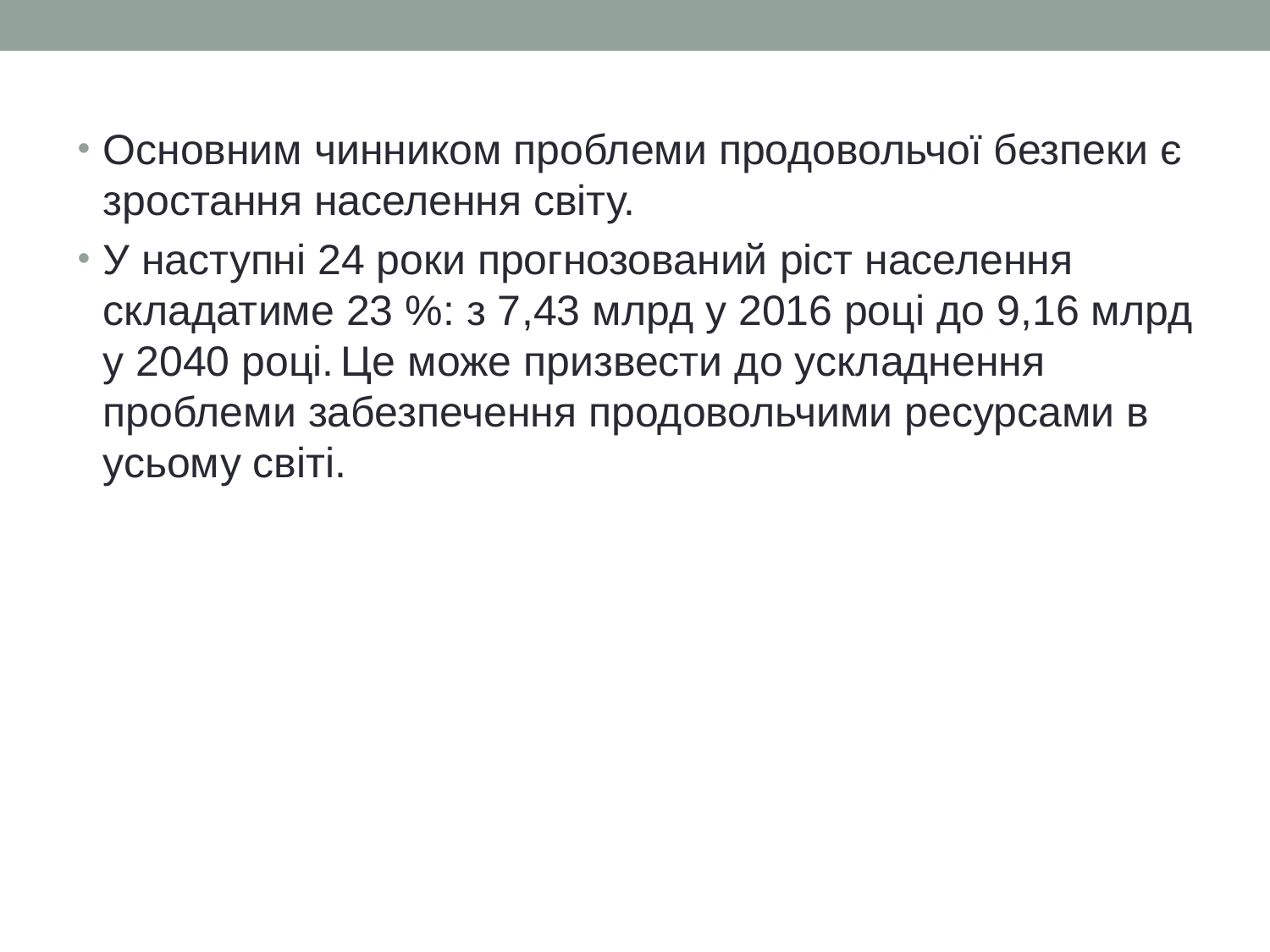

Основним чинником проблеми продовольчої безпеки є зростання населення світу.
У наступні 24 роки прогнозований ріст населення складатиме 23 %: з 7,43 млрд у 2016 році до 9,16 млрд у 2040 році. Це може призвести до ускладнення проблеми забезпечення продовольчими ресурсами в усьому світі.